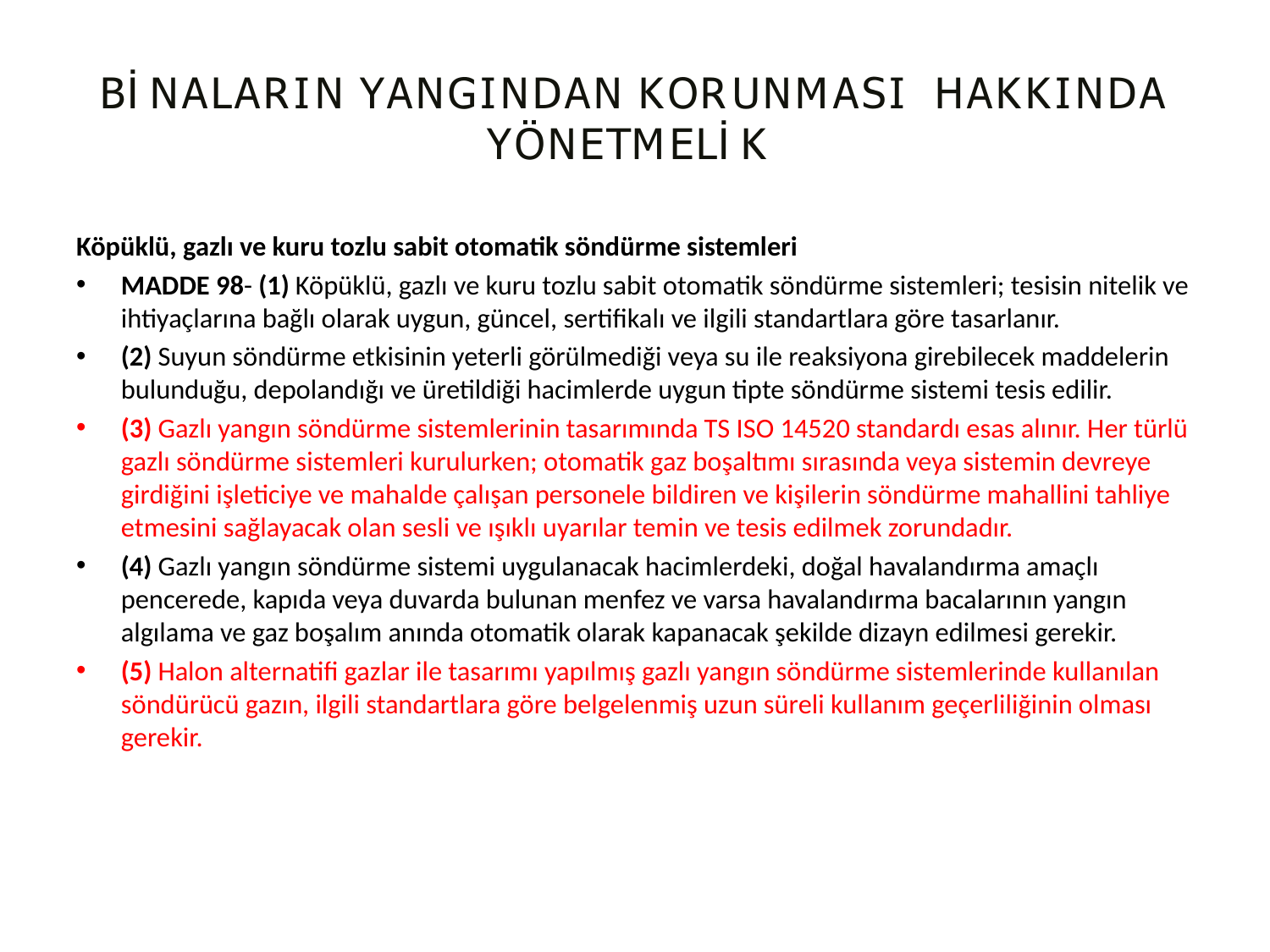

# BİNALARIN YANGINDAN KORUNMASI  HAKKINDA YÖNETMELİK
Köpüklü, gazlı ve kuru tozlu sabit otomatik söndürme sistemleri
MADDE 98- (1) Köpüklü, gazlı ve kuru tozlu sabit otomatik söndürme sistemleri; tesisin nitelik ve ihtiyaçlarına bağlı olarak uygun, güncel, sertifikalı ve ilgili standartlara göre tasarlanır.
(2) Suyun söndürme etkisinin yeterli görülmediği veya su ile reaksiyona girebilecek maddelerin bulunduğu, depolandığı ve üretildiği hacimlerde uygun tipte söndürme sistemi tesis edilir.
(3) Gazlı yangın söndürme sistemlerinin tasarımında TS ISO 14520 standardı esas alınır. Her türlü gazlı söndürme sistemleri kurulurken; otomatik gaz boşaltımı sırasında veya sistemin devreye girdiğini işleticiye ve mahalde çalışan personele bildiren ve kişilerin söndürme mahallini tahliye etmesini sağlayacak olan sesli ve ışıklı uyarılar temin ve tesis edilmek zorundadır.
(4) Gazlı yangın söndürme sistemi uygulanacak hacimlerdeki, doğal havalandırma amaçlı pencerede, kapıda veya duvarda bulunan menfez ve varsa havalandırma bacalarının yangın algılama ve gaz boşalım anında otomatik olarak kapanacak şekilde dizayn edilmesi gerekir.
(5) Halon alternatifi gazlar ile tasarımı yapılmış gazlı yangın söndürme sistemlerinde kullanılan söndürücü gazın, ilgili standartlara göre belgelenmiş uzun süreli kullanım geçerliliğinin olması gerekir.